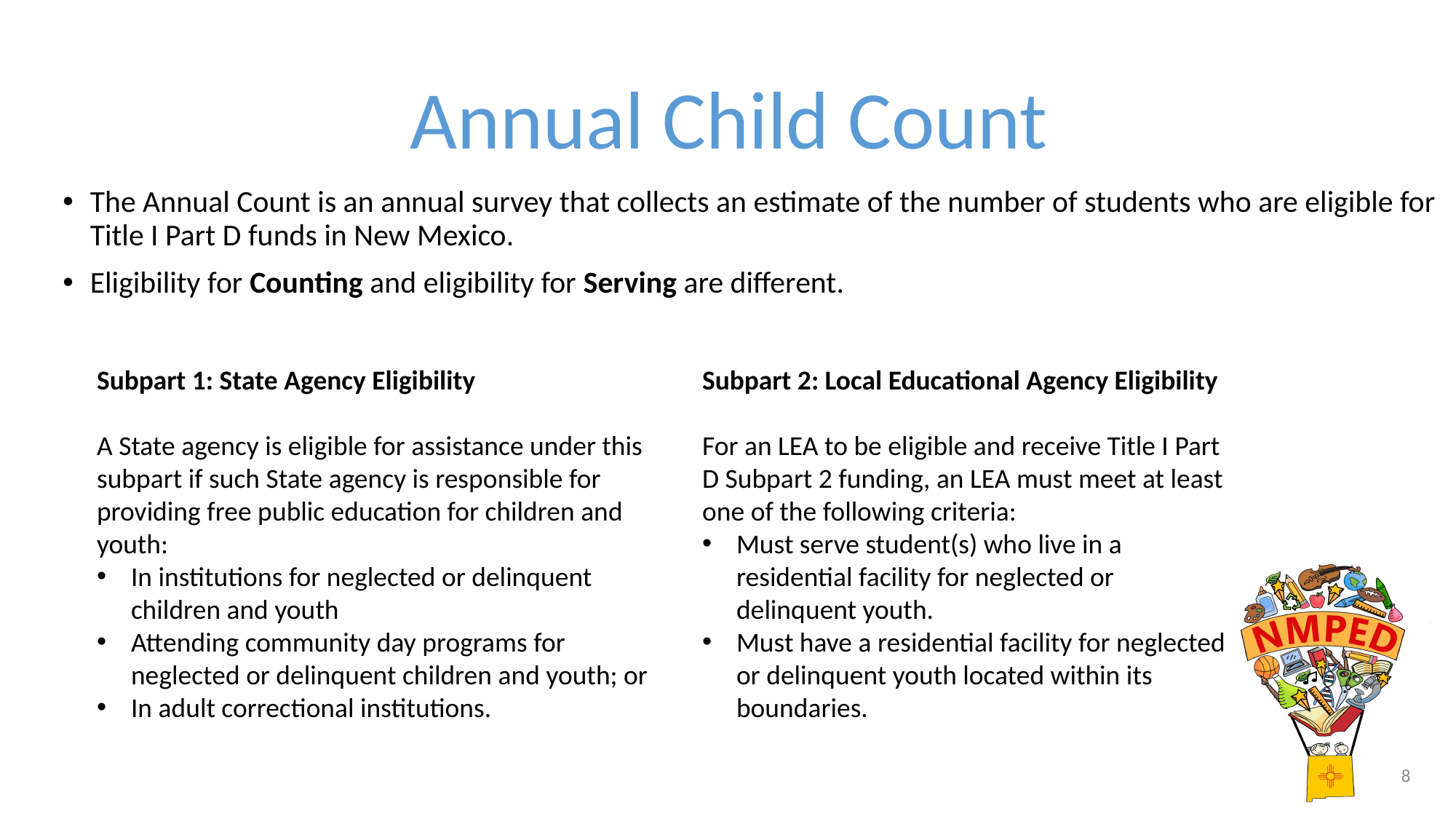

# Annual Child Count
The Annual Count is an annual survey that collects an estimate of the number of students who are eligible for Title I Part D funds in New Mexico.
Eligibility for Counting and eligibility for Serving are different.
Subpart 1: State Agency Eligibility

A State agency is eligible for assistance under this subpart if such State agency is responsible for providing free public education for children and youth:
In institutions for neglected or delinquent children and youth
Attending community day programs for neglected or delinquent children and youth; or
In adult correctional institutions.
Subpart 2: Local Educational Agency Eligibility

For an LEA to be eligible and receive Title I Part D Subpart 2 funding, an LEA must meet at least one of the following criteria:
Must serve student(s) who live in a residential facility for neglected or delinquent youth.
Must have a residential facility for neglected or delinquent youth located within its boundaries.
8